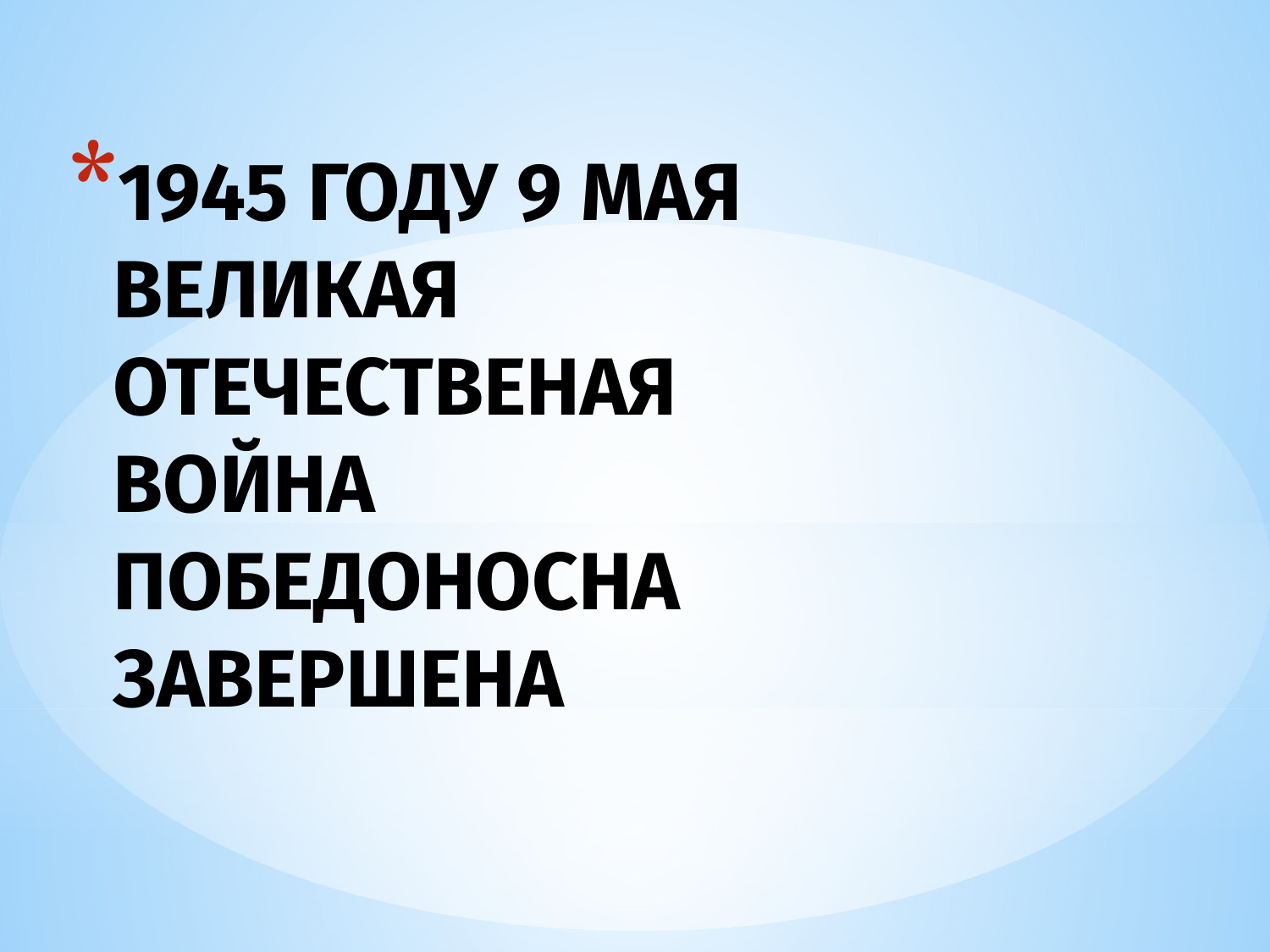

# 1945 ГОДУ 9 МАЯ  ВЕЛИКАЯ ОТЕЧЕСТВЕНАЯ ВОЙНА  ПОБЕДОНОСНА ЗАВЕРШЕНА